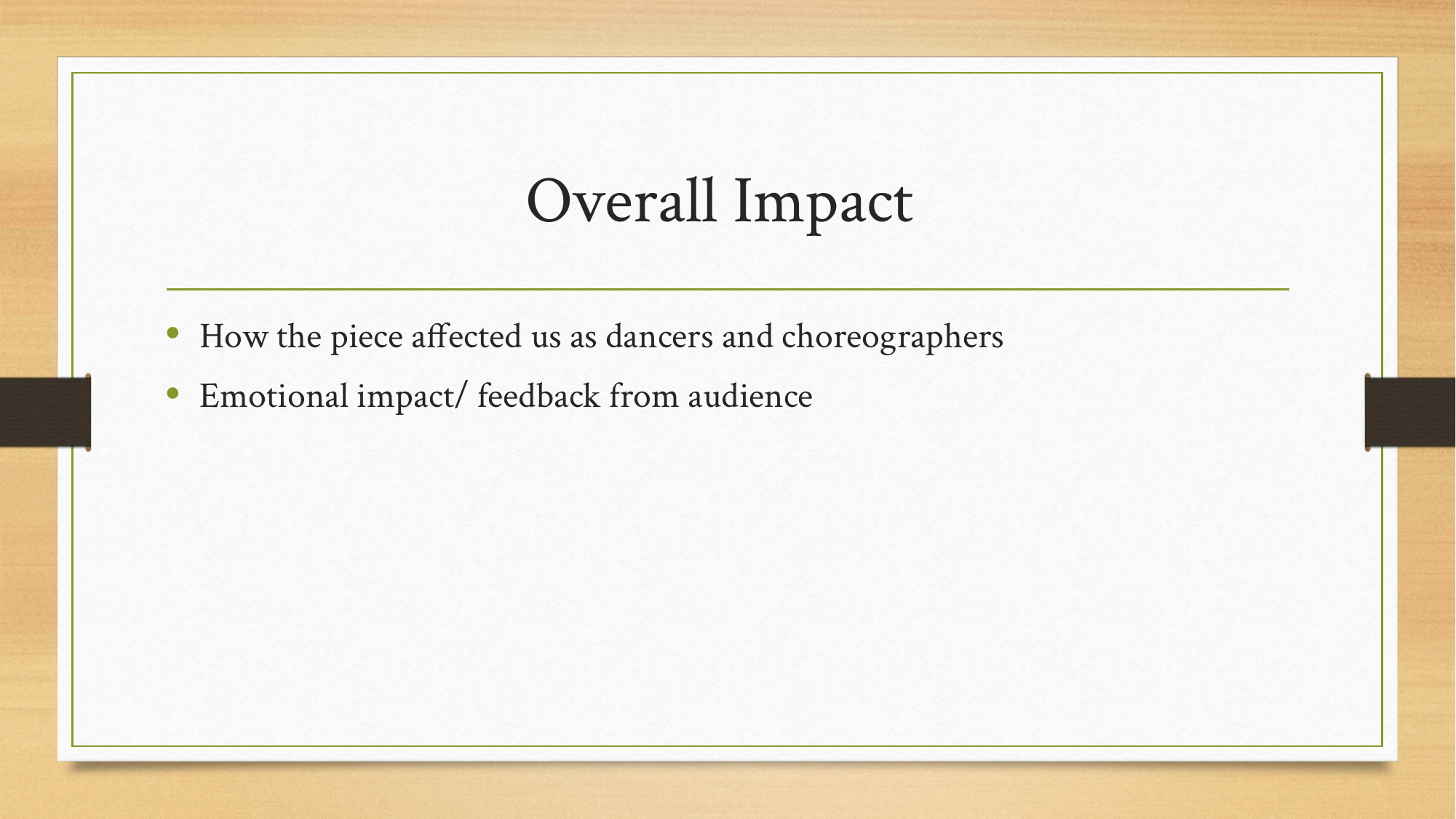

# Overall Impact
How the piece affected us as dancers and choreographers
Emotional impact/ feedback from audience